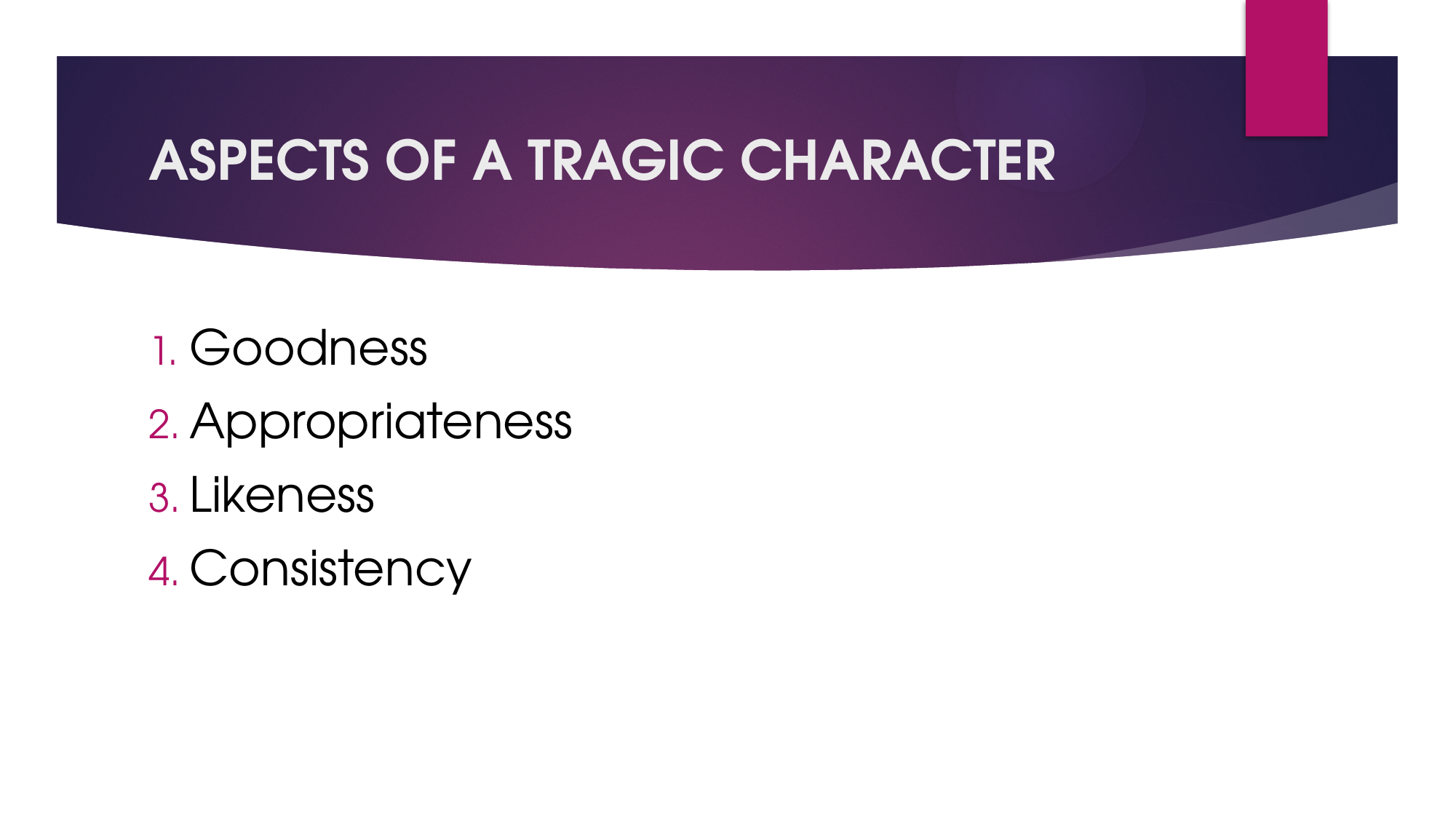

# ASPECTS OF A TRAGIC CHARACTER
Goodness
Appropriateness
Likeness
Consistency